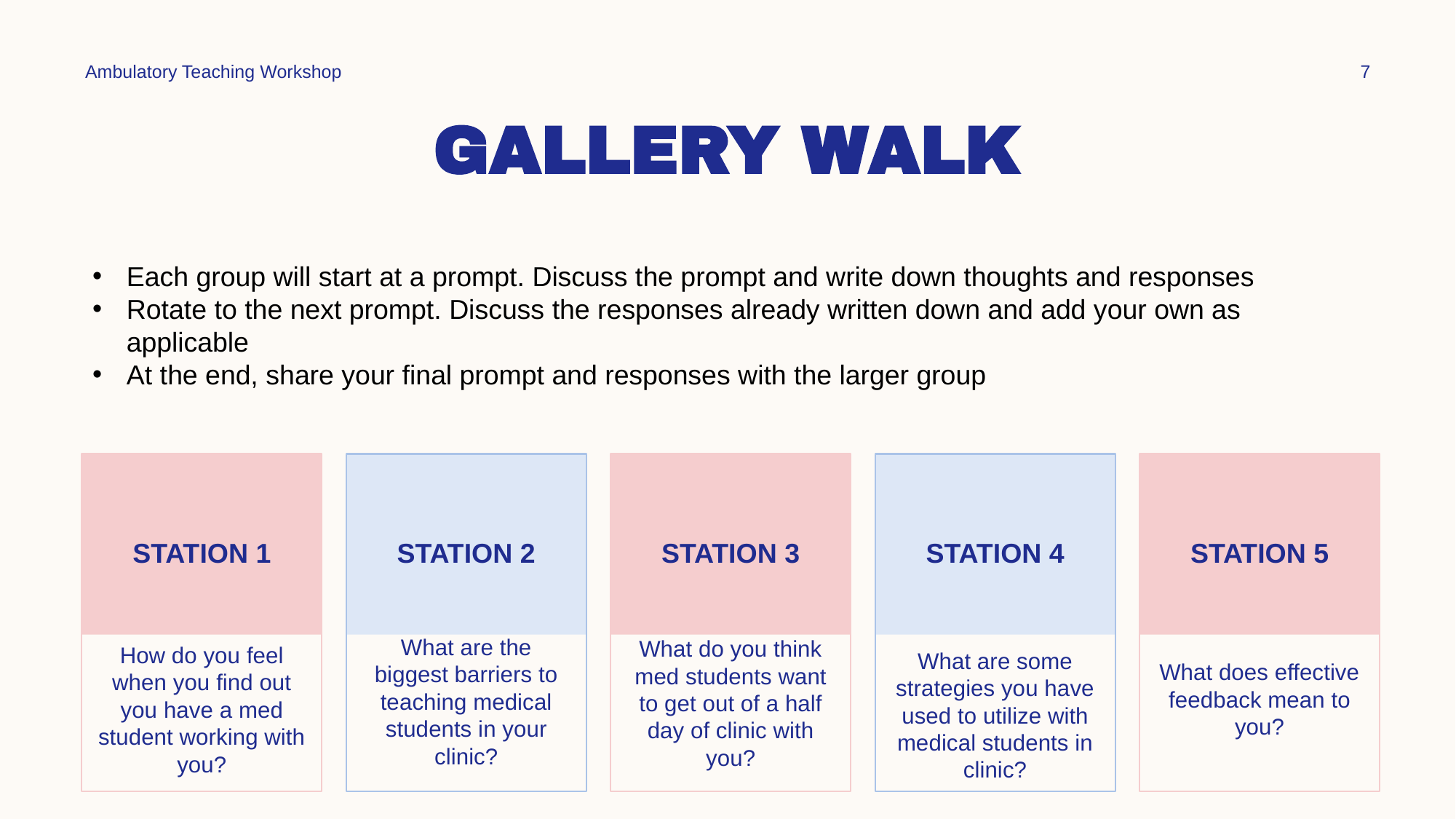

Ambulatory Teaching Workshop
7
# Gallery Walk
Each group will start at a prompt. Discuss the prompt and write down thoughts and responses
Rotate to the next prompt. Discuss the responses already written down and add your own as applicable
At the end, share your final prompt and responses with the larger group
Station 1
Station 2
Station 3
Station 4
Station 5
What do you think med students want to get out of a half day of clinic with you?
How do you feel when you find out you have a med student working with you?
What does effective feedback mean to you?

What are the biggest barriers to teaching medical students in your clinic?

What are some strategies you have used to utilize with medical students in clinic?